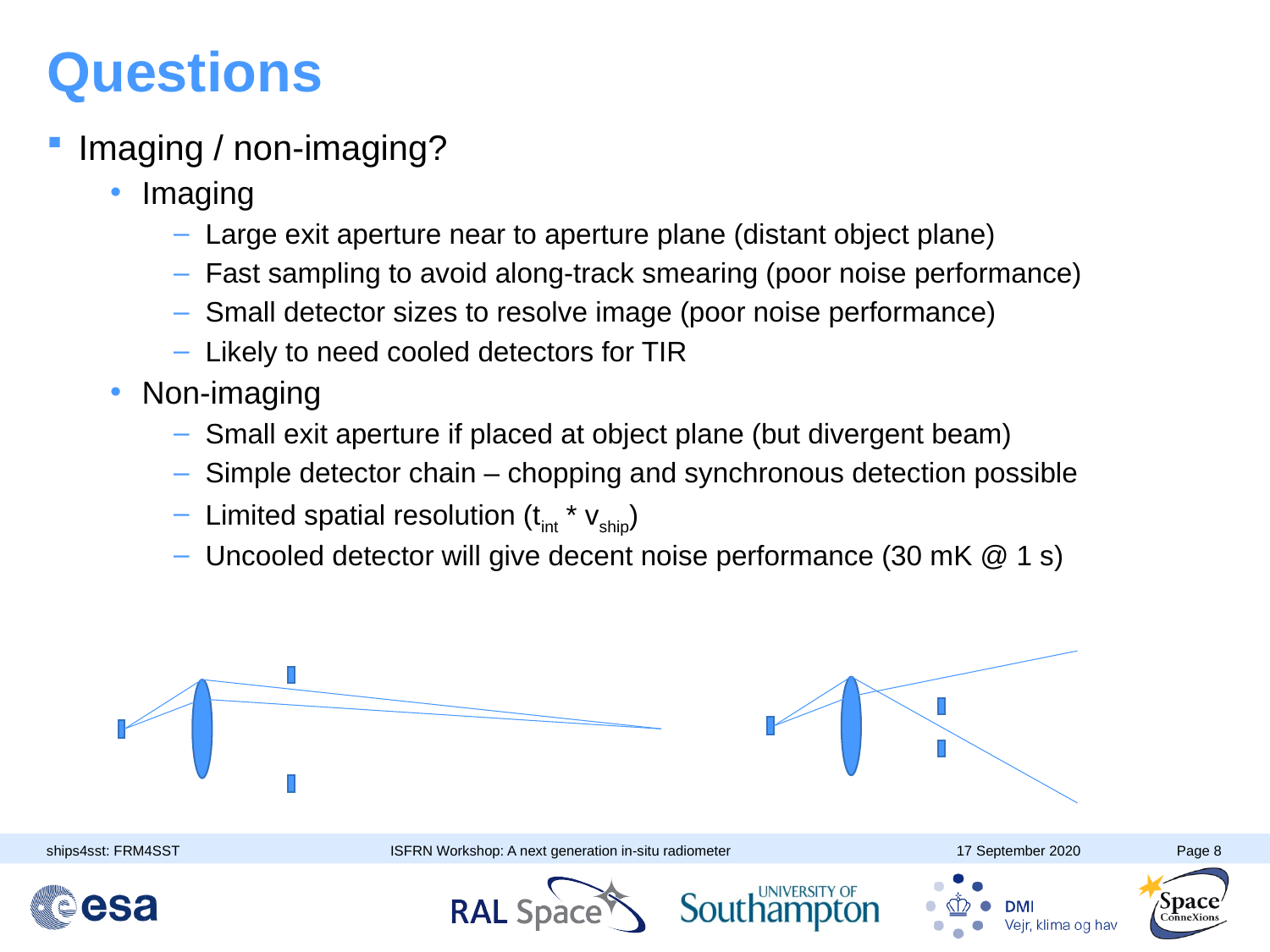

# Questions
Imaging / non-imaging?
Imaging
Large exit aperture near to aperture plane (distant object plane)
Fast sampling to avoid along-track smearing (poor noise performance)
Small detector sizes to resolve image (poor noise performance)
Likely to need cooled detectors for TIR
Non-imaging
Small exit aperture if placed at object plane (but divergent beam)
Simple detector chain – chopping and synchronous detection possible
Limited spatial resolution (tint * vship)
Uncooled detector will give decent noise performance (30 mK @ 1 s)

ISFRN Workshop: A next generation in-situ radiometer
17 September 2020
Page 8